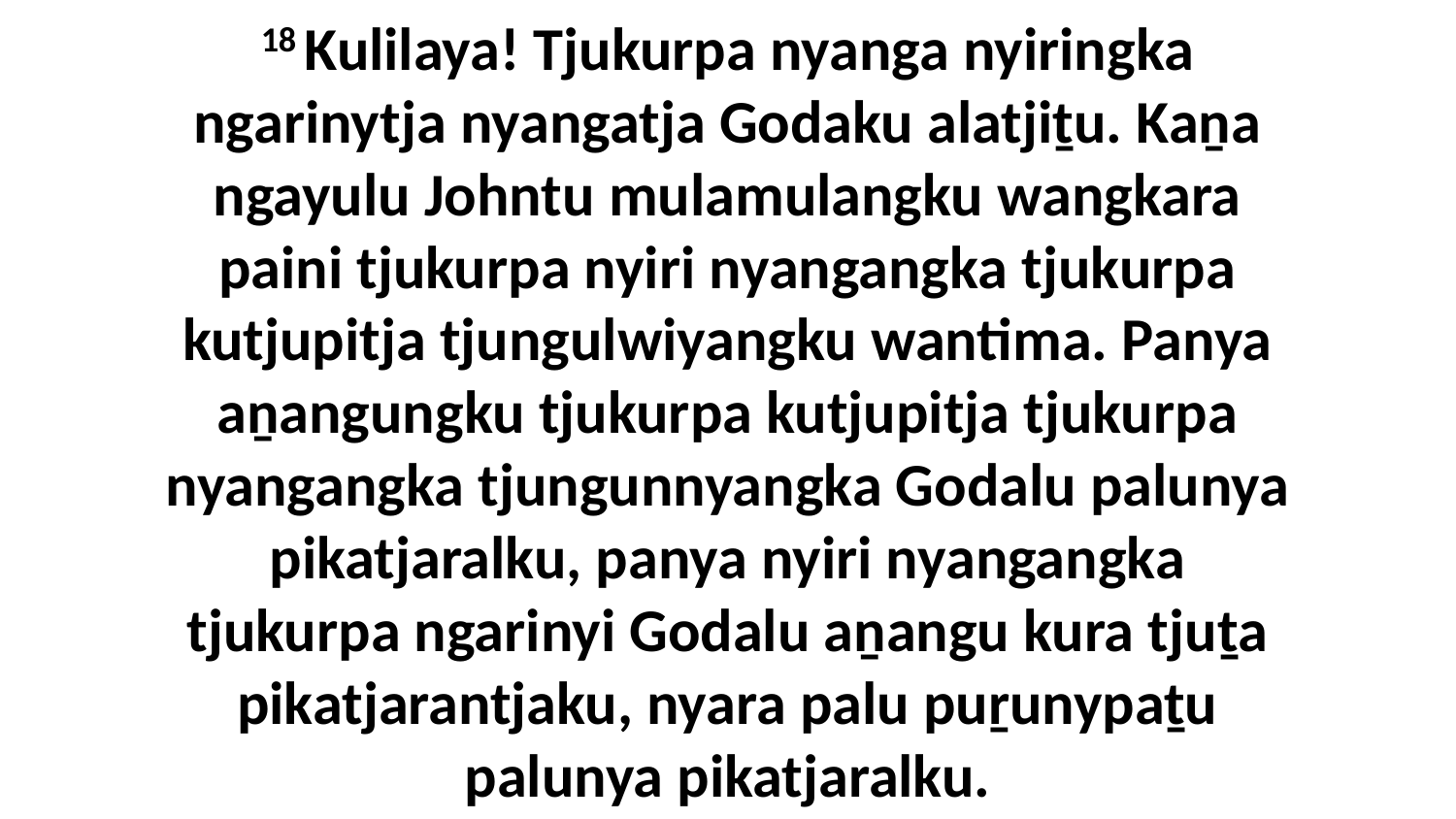

18 Kulilaya! Tjukurpa nyanga nyiringka ngarinytja nyangatja Godaku alatjiṯu. Kaṉa ngayulu Johntu mulamulangku wangkara paini tjukurpa nyiri nyangangka tjukurpa kutjupitja tjungulwiyangku wantima. Panya aṉangungku tjukurpa kutjupitja tjukurpa nyangangka tjungunnyangka Godalu palunya pikatjaralku, panya nyiri nyangangka tjukurpa ngarinyi Godalu aṉangu kura tjuṯa pikatjarantjaku, nyara palu puṟunypaṯu palunya pikatjaralku.